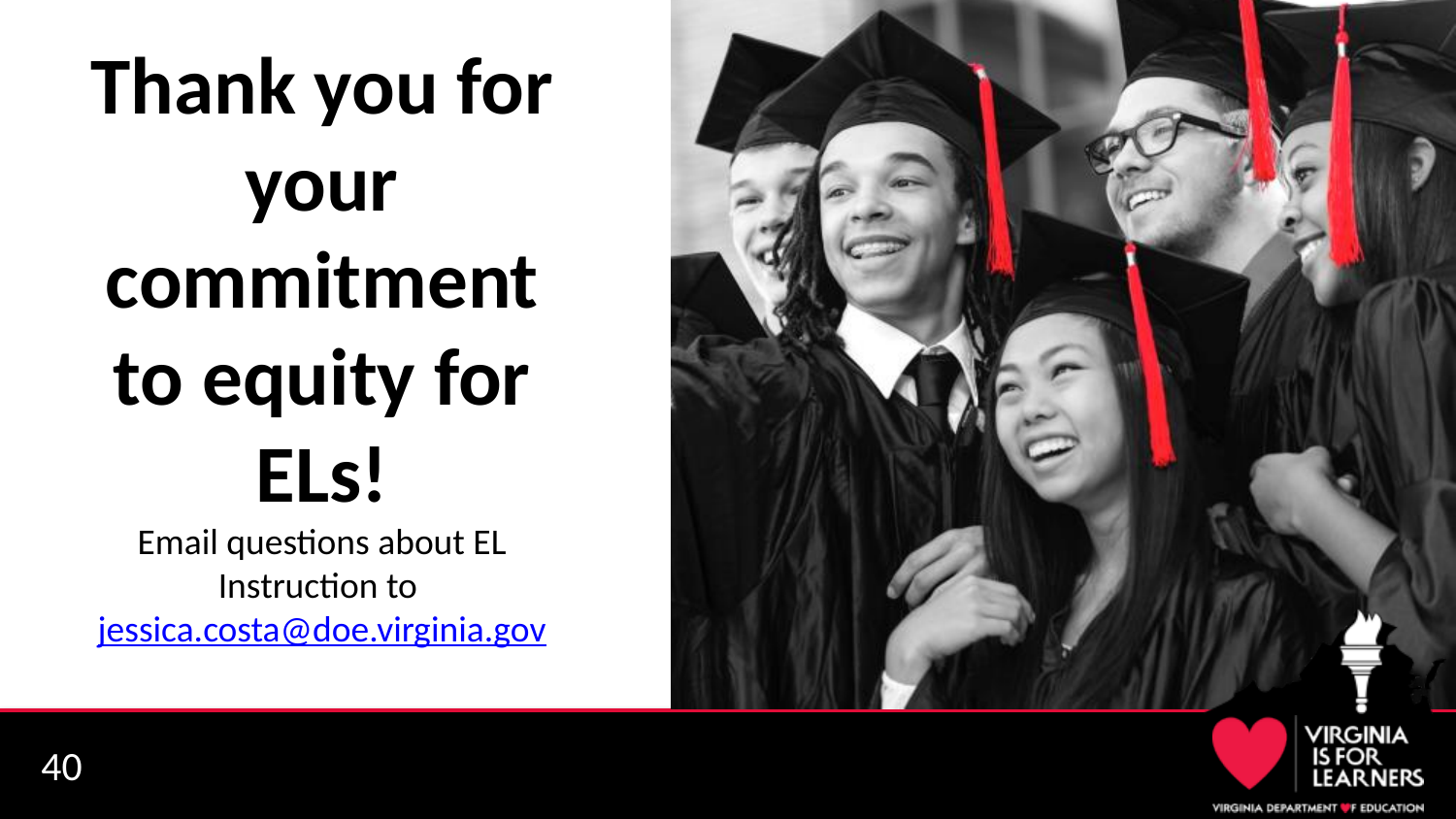

# Thank you for your commitment to equity for ELs! Email questions about EL Instruction to jessica.costa@doe.virginia.gov